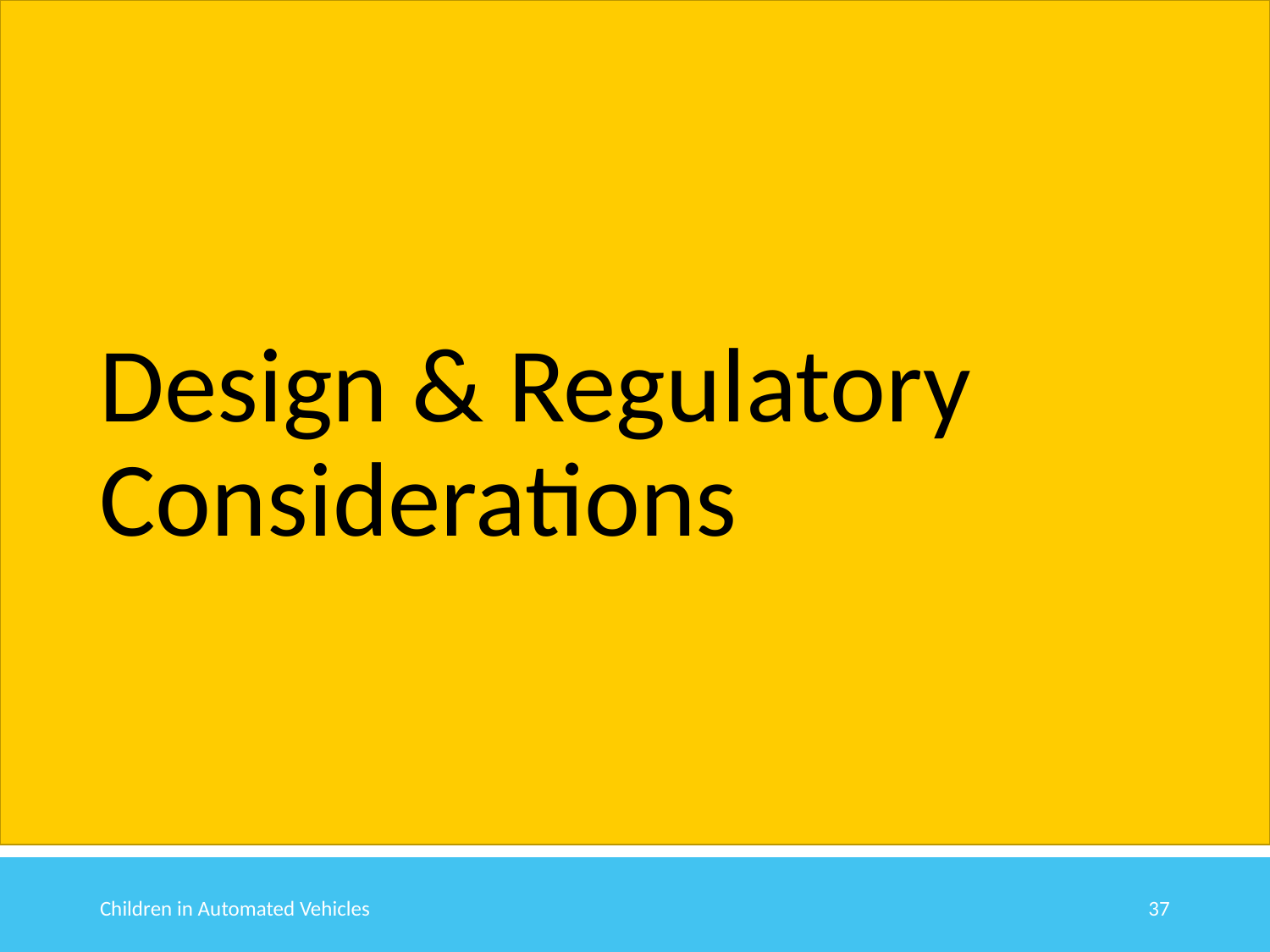

# Design & Regulatory Considerations
Children in Automated Vehicles
37